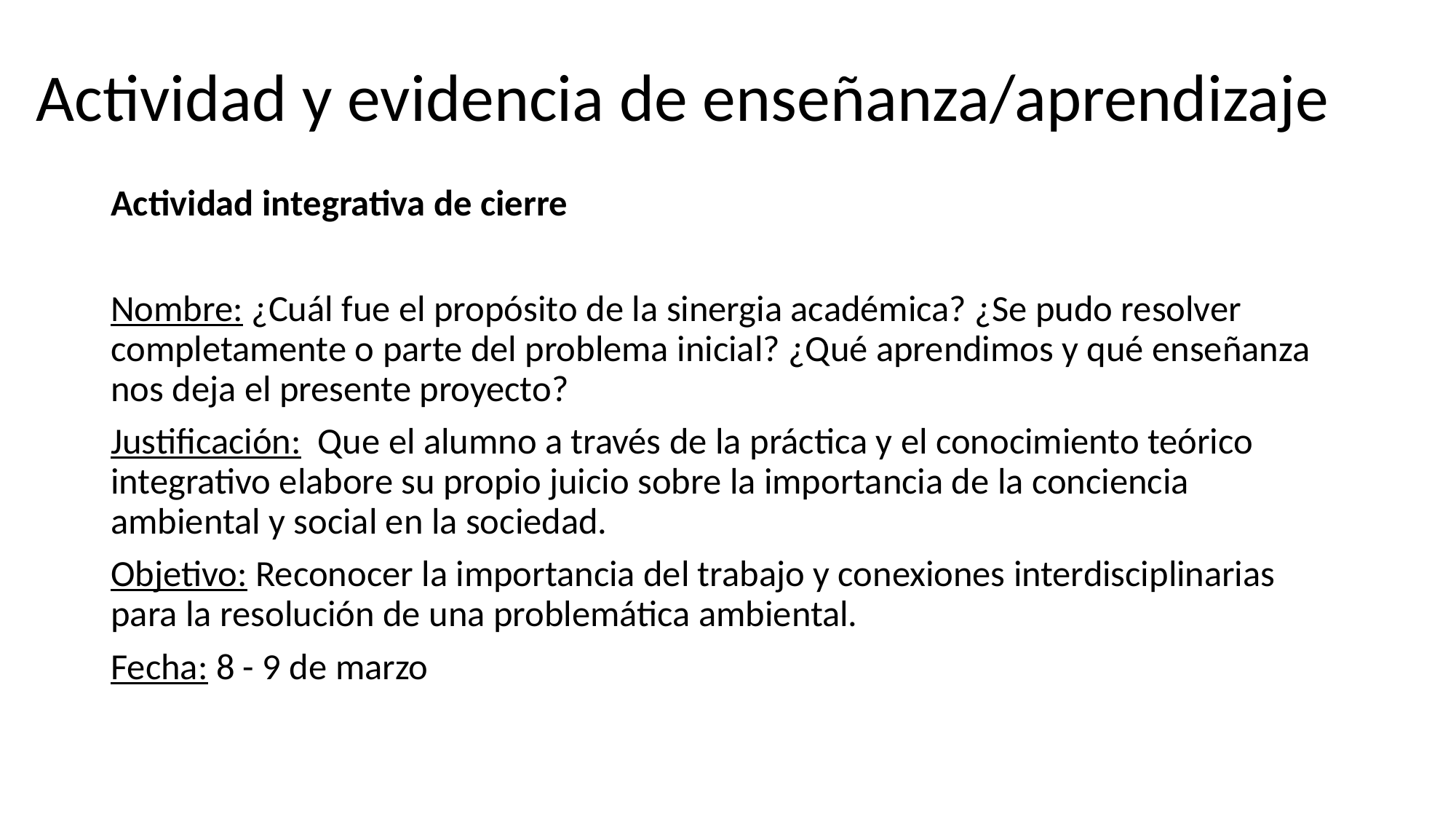

# Actividad y evidencia de enseñanza/aprendizaje
Actividad integrativa de cierre

Nombre: ¿Cuál fue el propósito de la sinergia académica? ¿Se pudo resolver completamente o parte del problema inicial? ¿Qué aprendimos y qué enseñanza nos deja el presente proyecto?
Justificación:  Que el alumno a través de la práctica y el conocimiento teórico integrativo elabore su propio juicio sobre la importancia de la conciencia ambiental y social en la sociedad.
Objetivo: Reconocer la importancia del trabajo y conexiones interdisciplinarias para la resolución de una problemática ambiental.
Fecha: 8 - 9 de marzo